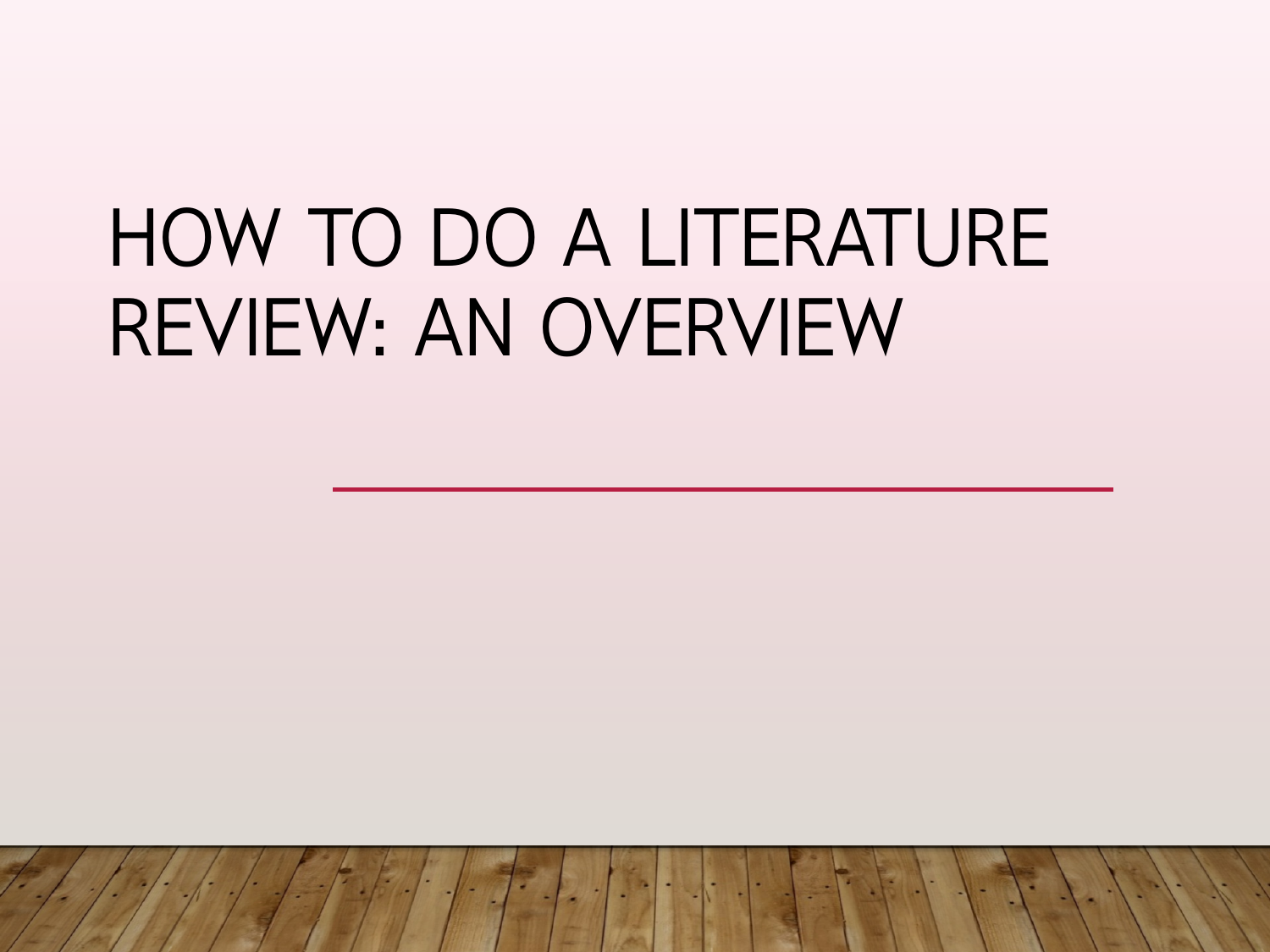

# How To Do A Literature Review: An Overview